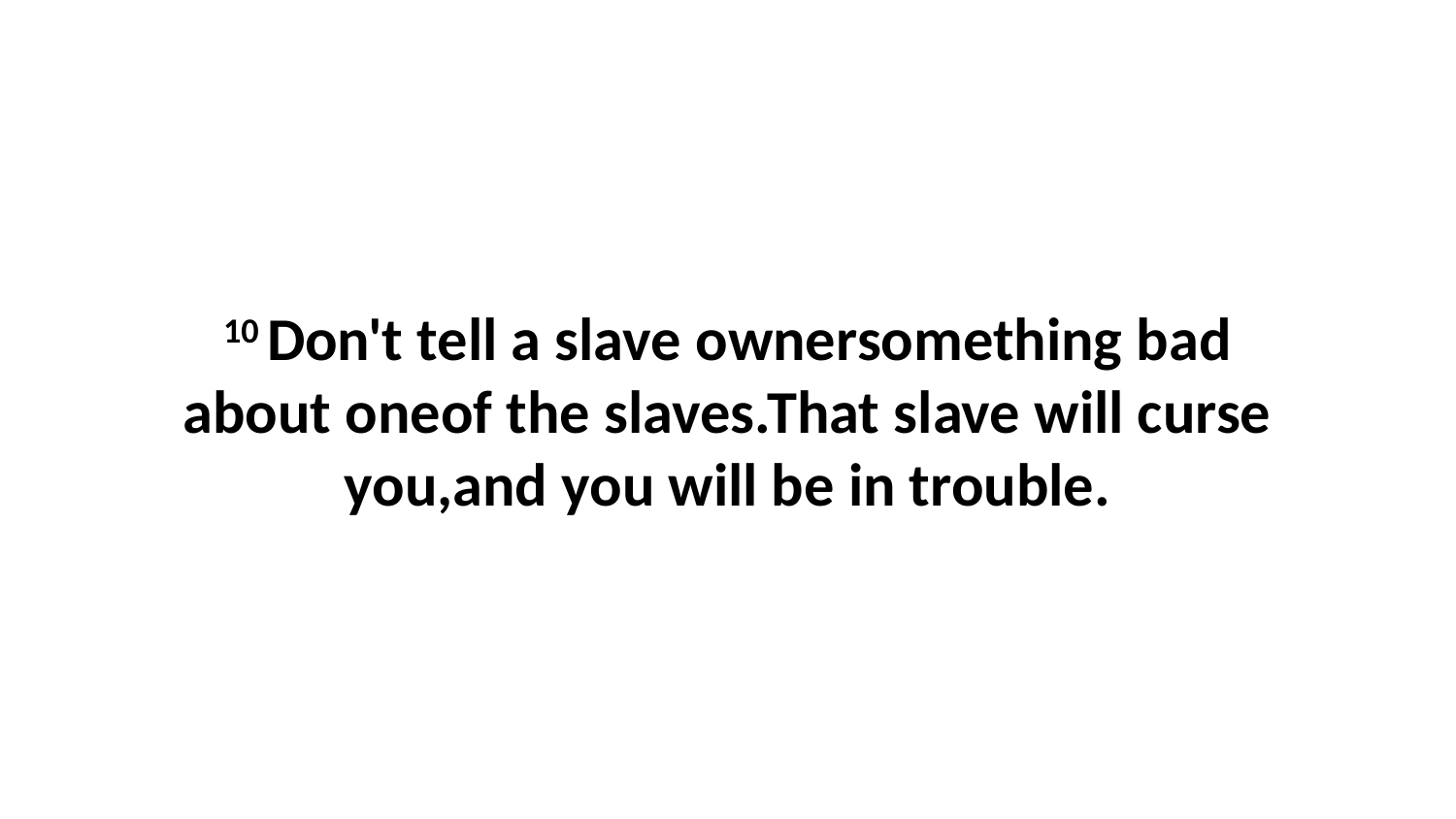

10 Don't tell a slave ownersomething bad about oneof the slaves.That slave will curse you,and you will be in trouble.